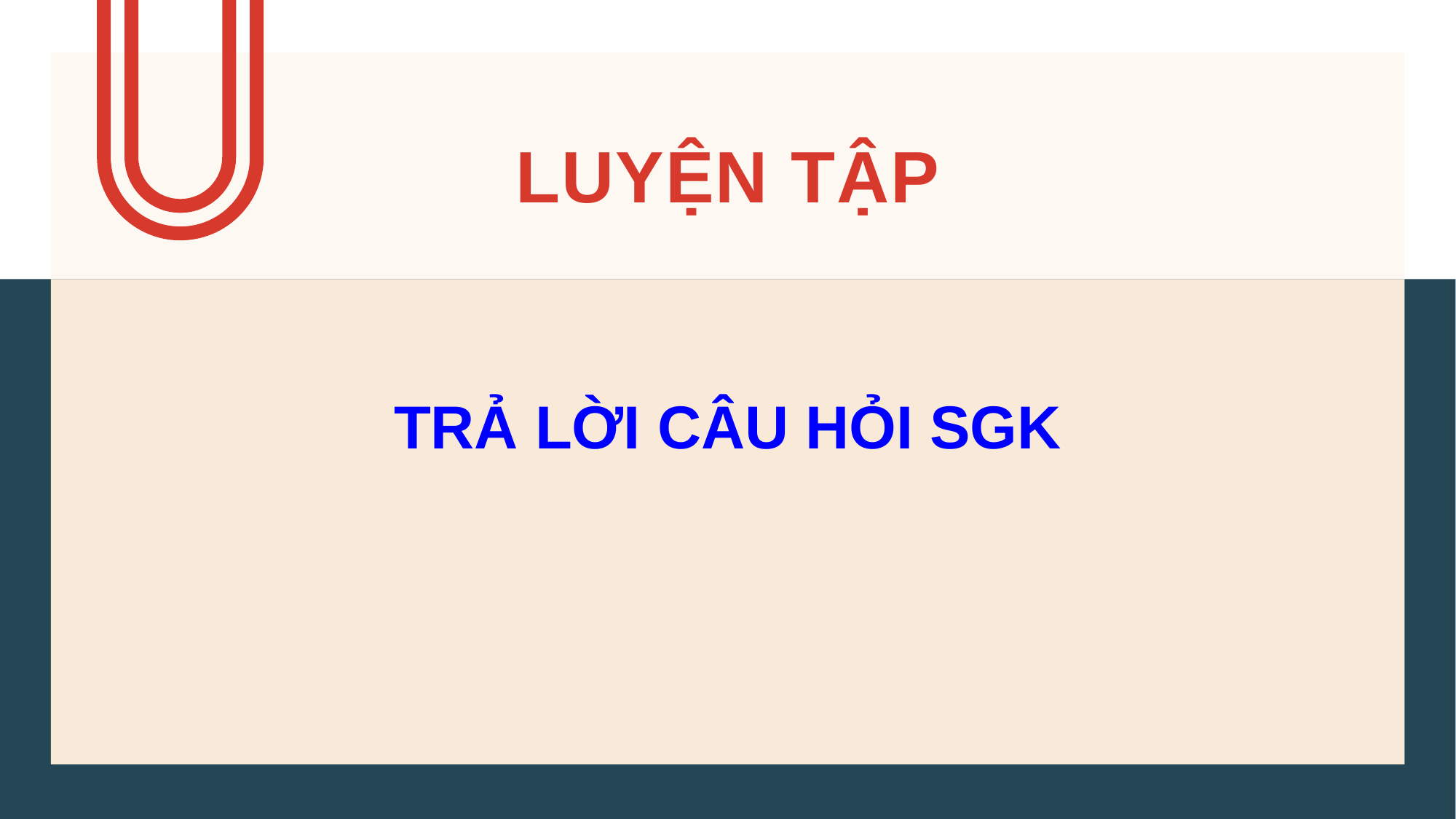

# LUYỆN TẬP
TRẢ LỜI CÂU HỎI SGK